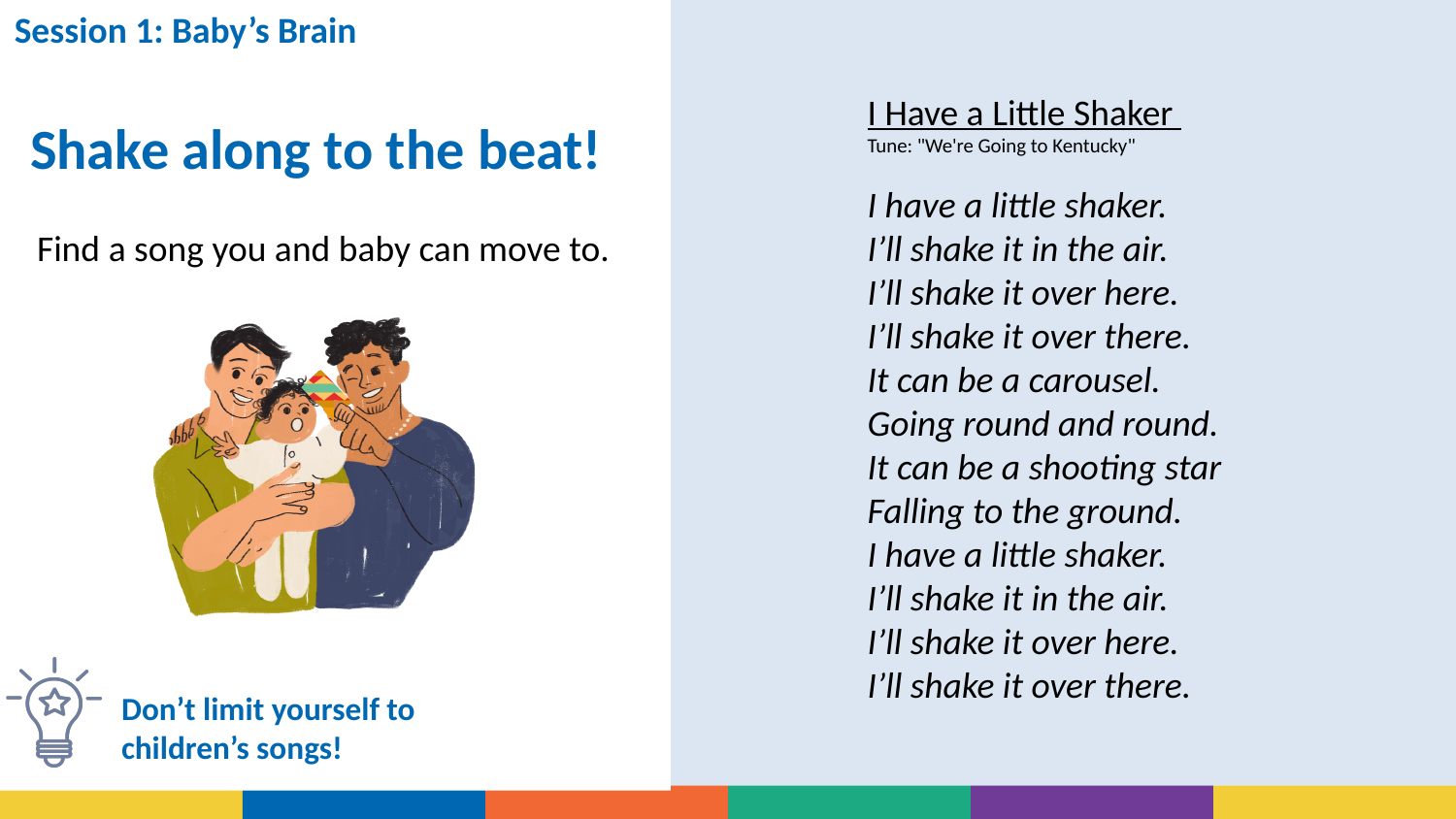

Session 1: Baby’s Brain

I Have a Little Shaker
Tune: "We're Going to Kentucky"

I have a little shaker.
I’ll shake it in the air.
I’ll shake it over here.
I’ll shake it over there.
It can be a carousel.
Going round and round.
It can be a shooting star
Falling to the ground.
I have a little shaker.
I’ll shake it in the air.
I’ll shake it over here.
I’ll shake it over there.
Shake along to the beat!
Find a song you and baby can move to.

Don’t limit yourself to children’s songs!